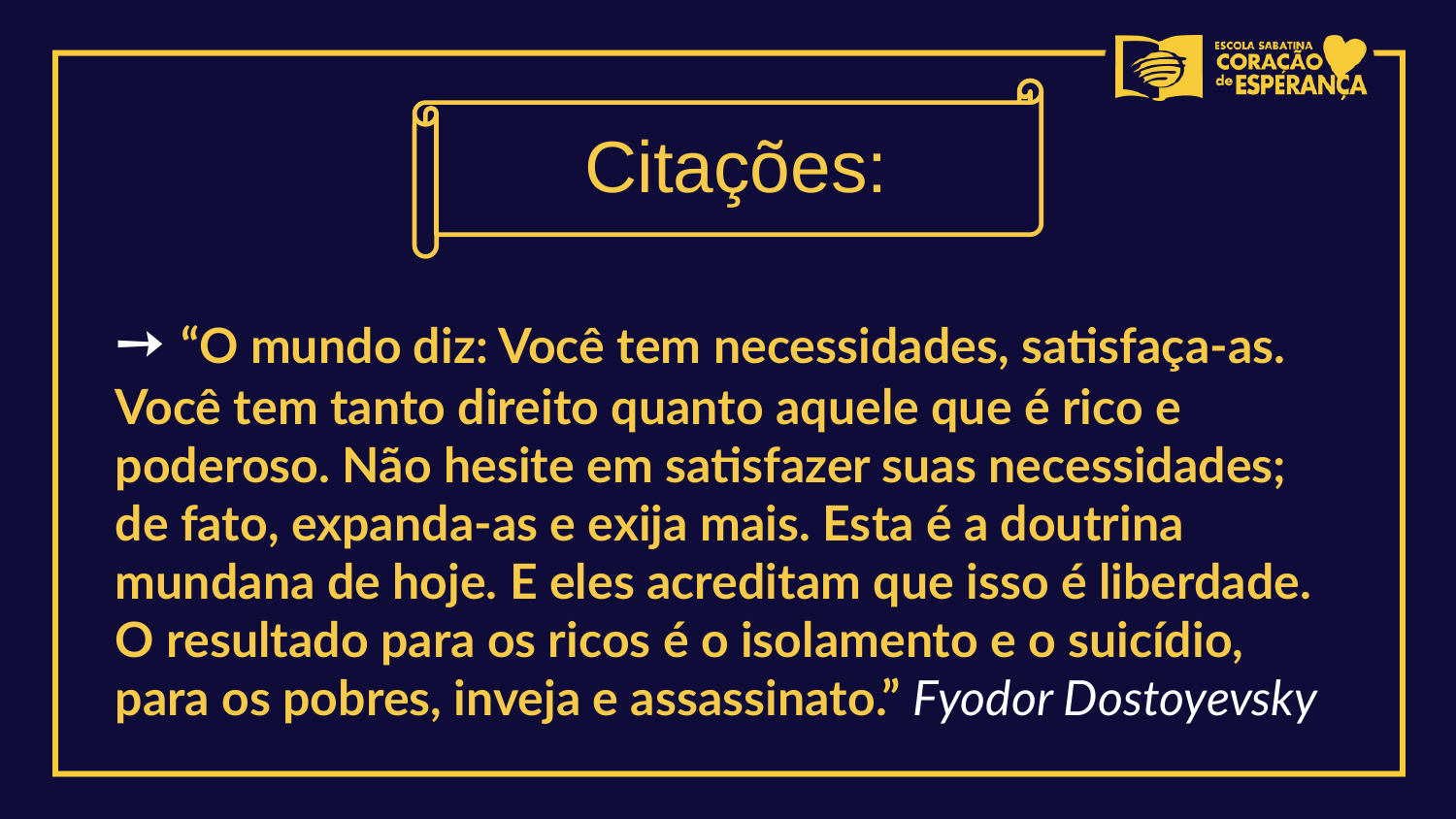

Citações:
➙ “O mundo diz: Você tem necessidades, satisfaça-as. Você tem tanto direito quanto aquele que é rico e poderoso. Não hesite em satisfazer suas necessidades; de fato, expanda-as e exija mais. Esta é a doutrina mundana de hoje. E eles acreditam que isso é liberdade. O resultado para os ricos é o isolamento e o suicídio, para os pobres, inveja e assassinato.” Fyodor Dostoyevsky